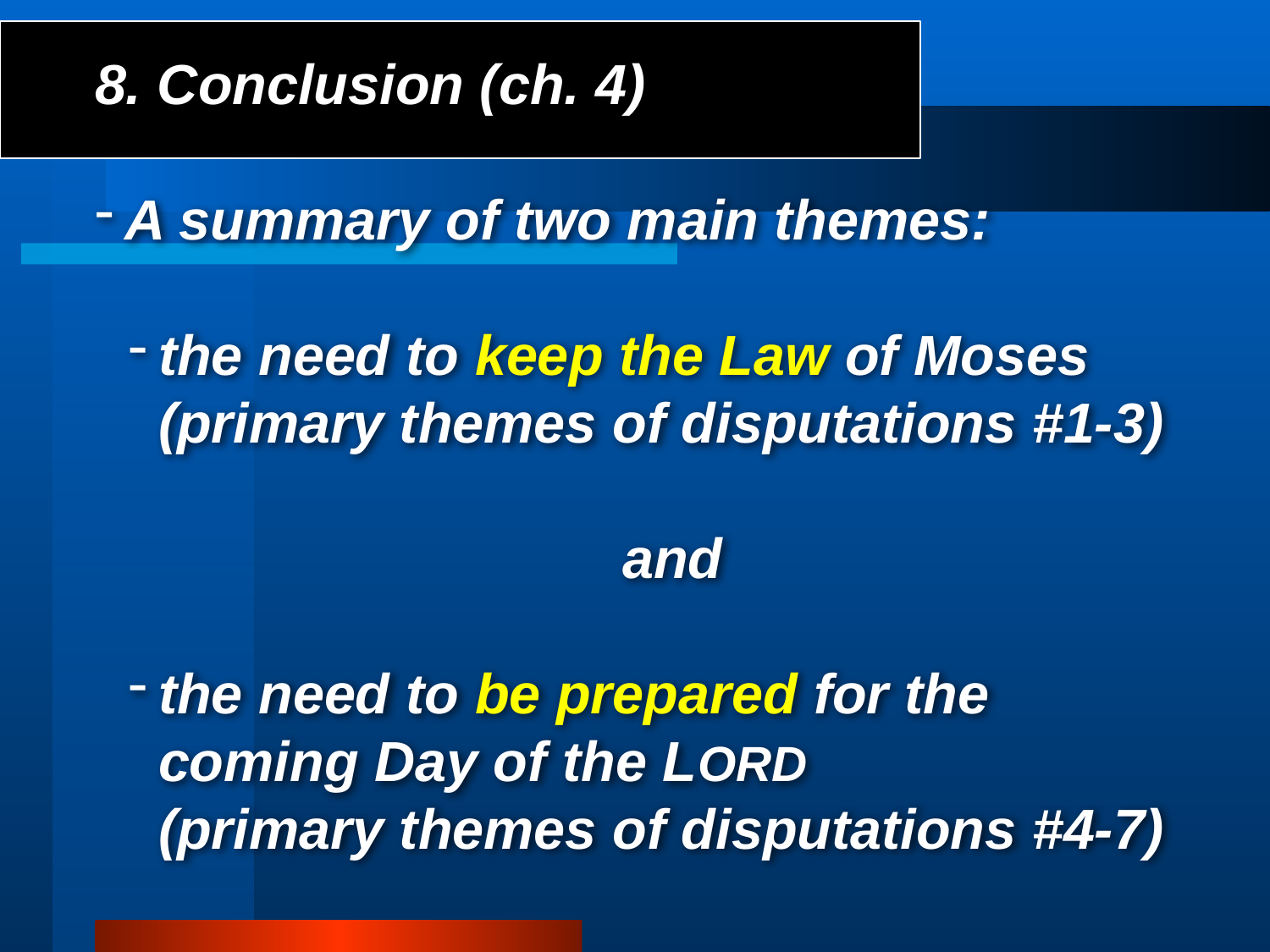

8. Conclusion (ch. 4)

A summary of two main themes:

the need to keep the Law of Moses (primary themes of disputations #1-3)
and

the need to be prepared for the coming Day of the LORD
(primary themes of disputations #4-7)
Appendices (ch. 4)